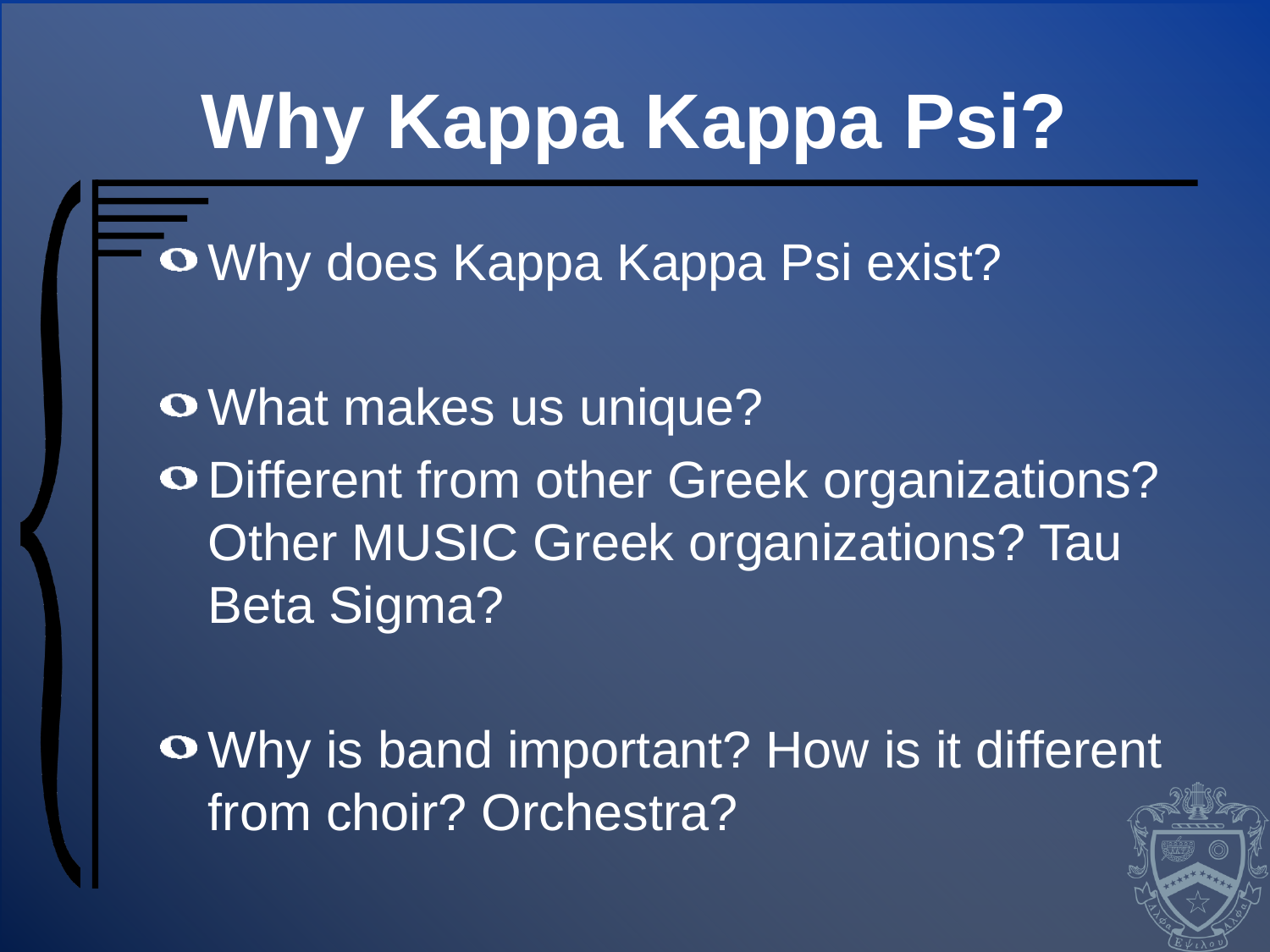

# Why Kappa Kappa Psi?
Why does Kappa Kappa Psi exist?

What makes us unique?
Different from other Greek organizations? Other MUSIC Greek organizations? Tau Beta Sigma?

Why is band important? How is it different from choir? Orchestra?